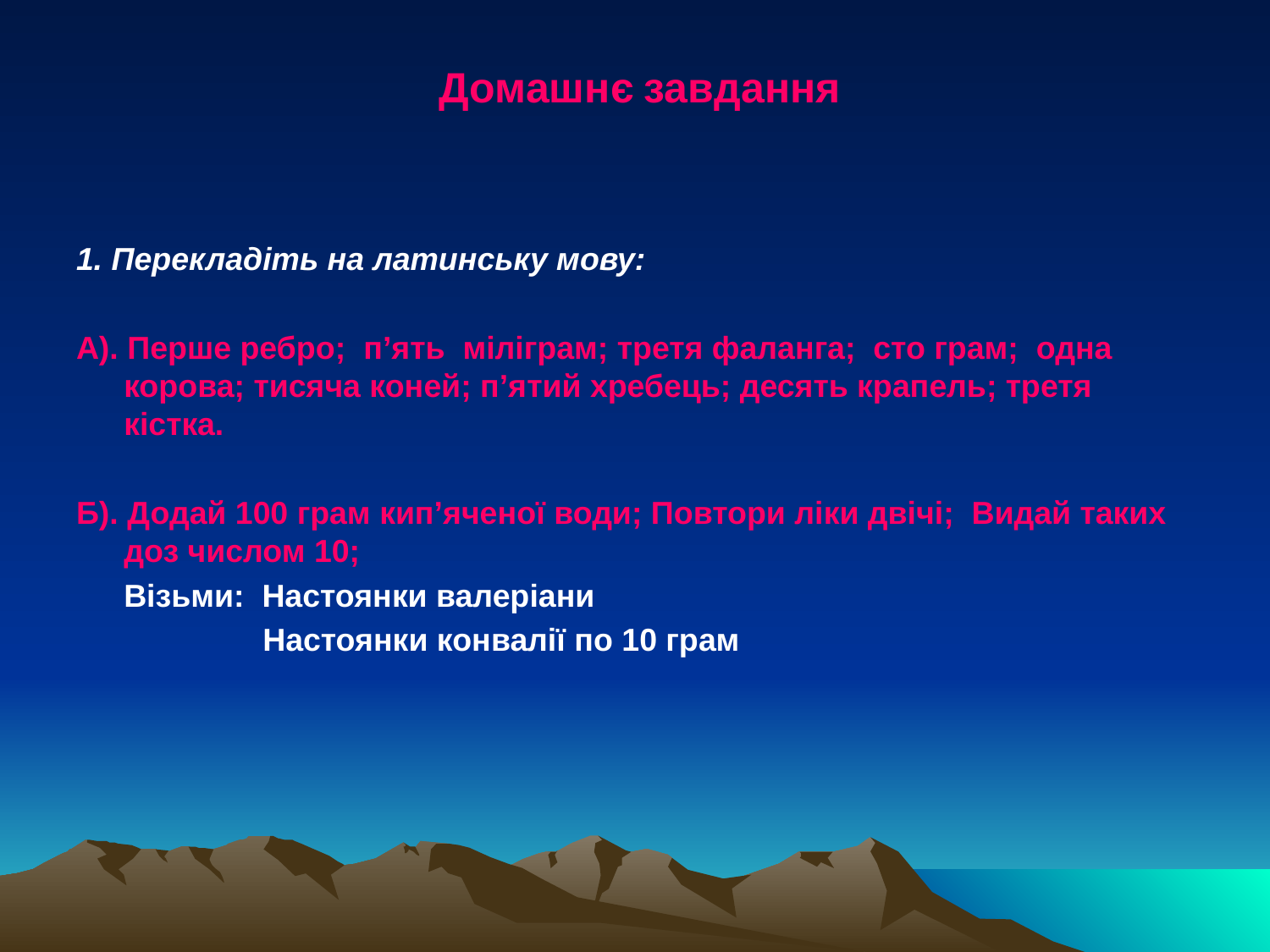

Домашнє завдання
1. Перекладіть на латинську мову:

А). Перше ребро;  п’ять  міліграм; третя фаланга;  сто грам;  одна корова; тисяча коней; п’ятий хребець; десять крапель; третя кістка.

Б). Додай 100 грам кип’яченої води; Повтори ліки двічі;  Видай таких доз числом 10;
	Візьми:  Настоянки валеріани
                     Настоянки конвалії по 10 грам